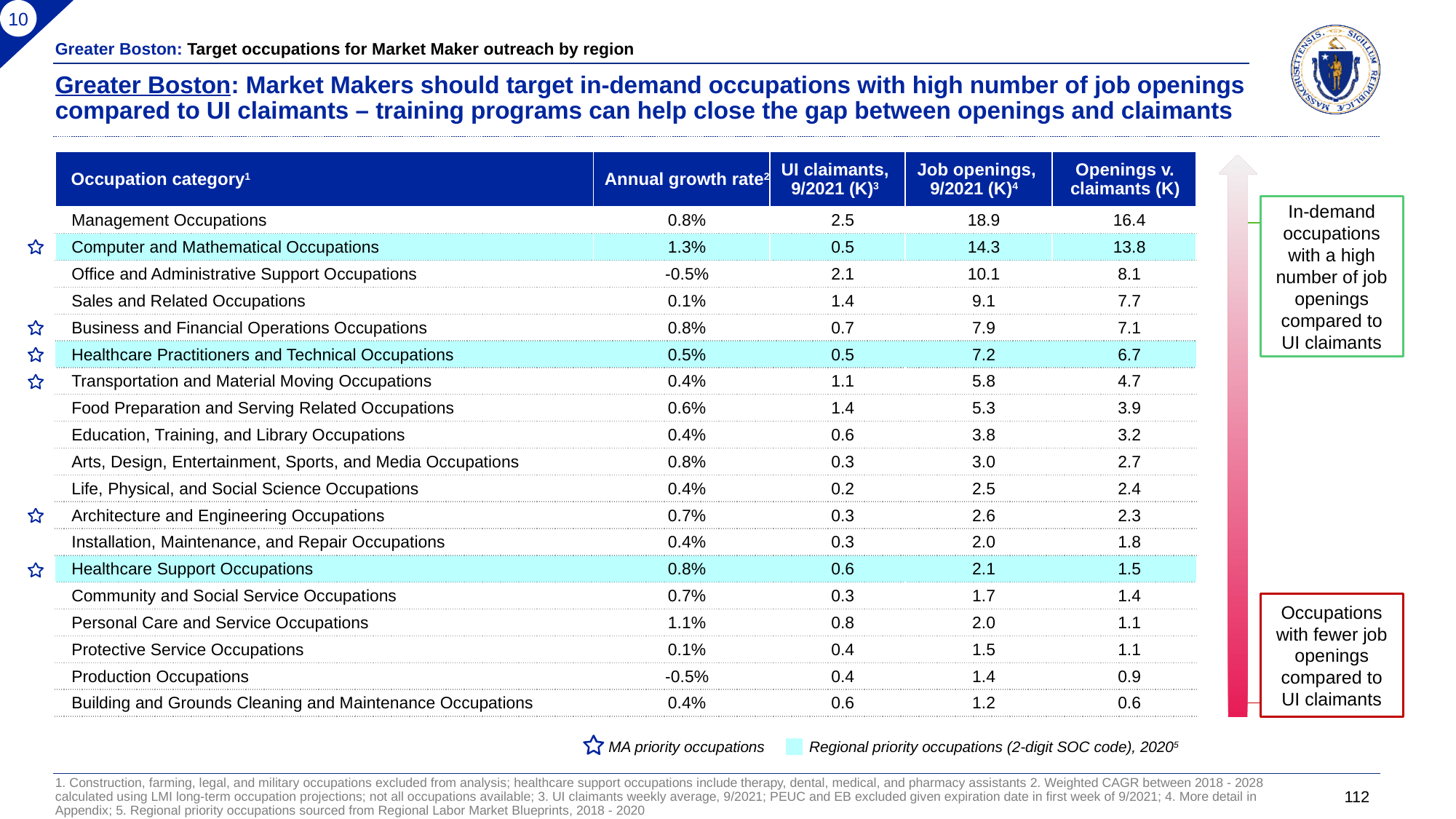

10
Greater Boston: Target occupations for Market Maker outreach by region
Greater Boston: Market Makers should target in-demand occupations with high number of job openings compared to UI claimants – training programs can help close the gap between openings and claimants
| Occupation category1 | Annual growth rate2 | UI claimants, 9/2021 (K)3 | Job openings, 9/2021 (K)4 | Openings v. claimants (K) |
| --- | --- | --- | --- | --- |
| Management Occupations | 0.8% | 2.5 | 18.9 | 16.4 |
| Computer and Mathematical Occupations | 1.3% | 0.5 | 14.3 | 13.8 |
| Office and Administrative Support Occupations | -0.5% | 2.1 | 10.1 | 8.1 |
| Sales and Related Occupations | 0.1% | 1.4 | 9.1 | 7.7 |
| Business and Financial Operations Occupations | 0.8% | 0.7 | 7.9 | 7.1 |
| Healthcare Practitioners and Technical Occupations | 0.5% | 0.5 | 7.2 | 6.7 |
| Transportation and Material Moving Occupations | 0.4% | 1.1 | 5.8 | 4.7 |
| Food Preparation and Serving Related Occupations | 0.6% | 1.4 | 5.3 | 3.9 |
| Education, Training, and Library Occupations | 0.4% | 0.6 | 3.8 | 3.2 |
| Arts, Design, Entertainment, Sports, and Media Occupations | 0.8% | 0.3 | 3.0 | 2.7 |
| Life, Physical, and Social Science Occupations | 0.4% | 0.2 | 2.5 | 2.4 |
| Architecture and Engineering Occupations | 0.7% | 0.3 | 2.6 | 2.3 |
| Installation, Maintenance, and Repair Occupations | 0.4% | 0.3 | 2.0 | 1.8 |
| Healthcare Support Occupations | 0.8% | 0.6 | 2.1 | 1.5 |
| Community and Social Service Occupations | 0.7% | 0.3 | 1.7 | 1.4 |
| Personal Care and Service Occupations | 1.1% | 0.8 | 2.0 | 1.1 |
| Protective Service Occupations | 0.1% | 0.4 | 1.5 | 1.1 |
| Production Occupations | -0.5% | 0.4 | 1.4 | 0.9 |
| Building and Grounds Cleaning and Maintenance Occupations | 0.4% | 0.6 | 1.2 | 0.6 |

In-demand occupations with a high number of job openings compared to UI claimants

Occupations with fewer job openings compared to UI claimants
 MA priority occupations
Regional priority occupations (2-digit SOC code), 20205

1. Construction, farming, legal, and military occupations excluded from analysis; healthcare support occupations include therapy, dental, medical, and pharmacy assistants 2. Weighted CAGR between 2018 - 2028 calculated using LMI long-term occupation projections; not all occupations available; 3. UI claimants weekly average, 9/2021; PEUC and EB excluded given expiration date in first week of 9/2021; 4. More detail in Appendix; 5. Regional priority occupations sourced from Regional Labor Market Blueprints, 2018 - 2020